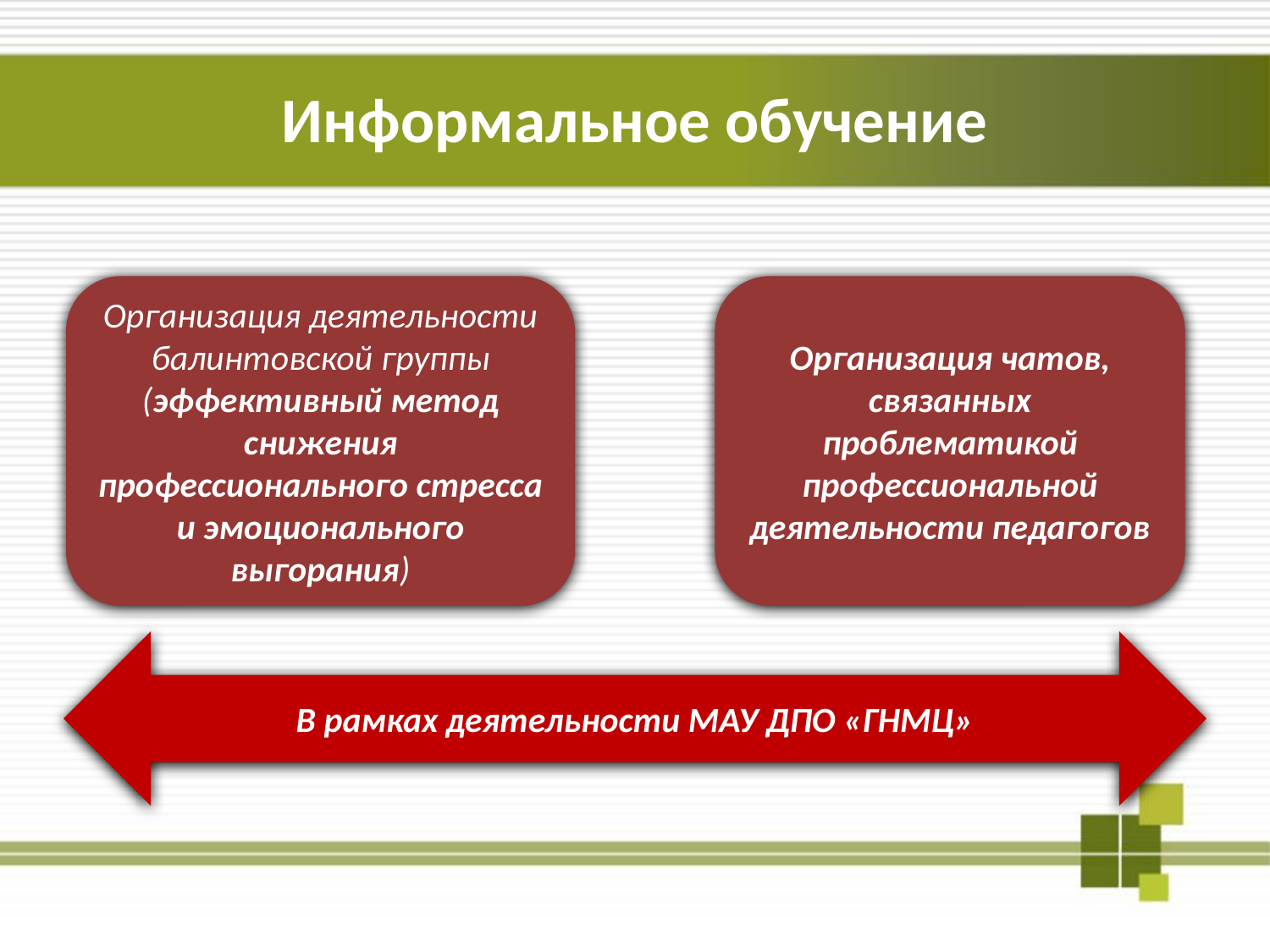

# Информальное обучение

Организация деятельности балинтовской группы (эффективный метод снижения профессионального стресса и эмоционального выгорания)
Организация чатов, связанных проблематикой профессиональной деятельности педагогов
В рамках деятельности МАУ ДПО «ГНМЦ»